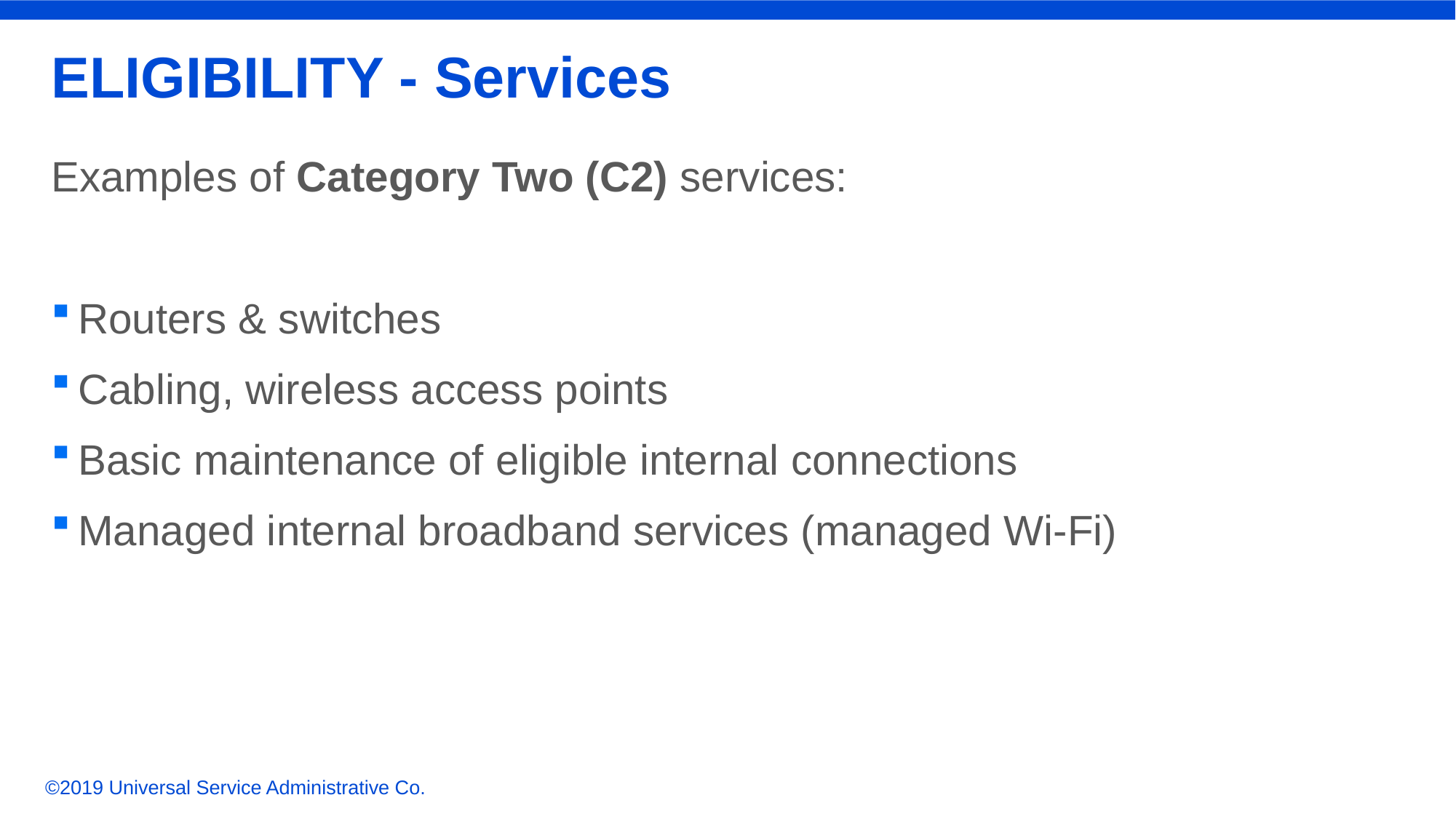

# ELIGIBILITY - Services
Examples of Category Two (C2) services:

Routers & switches
Cabling, wireless access points
Basic maintenance of eligible internal connections
Managed internal broadband services (managed Wi-Fi)

©2019 Universal Service Administrative Co.